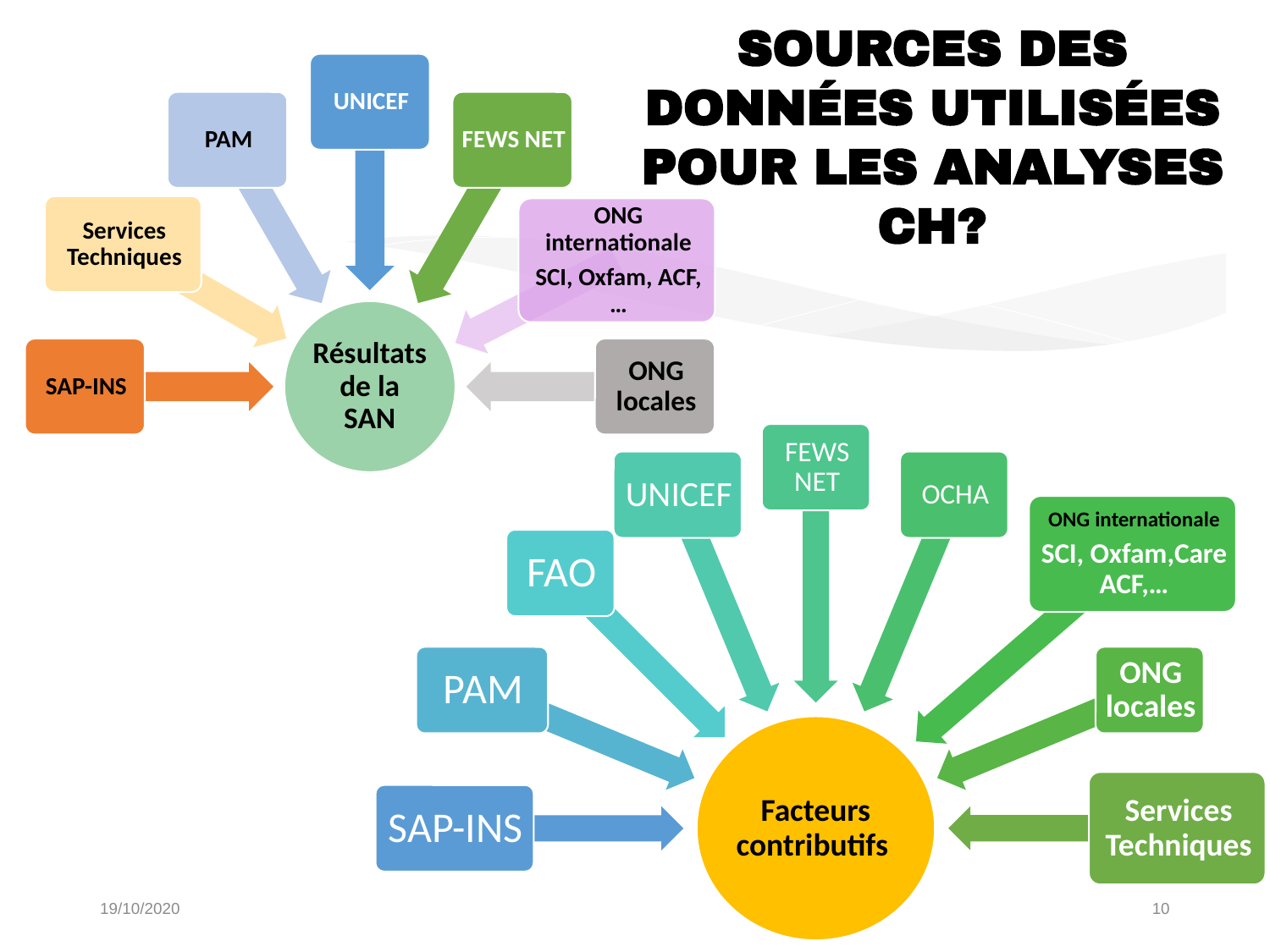

Résultats de la SAN
SAP-INS
Services Techniques
PAM
UNICEF
FEWS NET
ONG internationale
SCI, Oxfam, ACF,…
ONG locales
Sources des données utilisées pour les analyses CH?
Facteurs contributifs
SAP-INS
PAM
FAO
UNICEF
FEWS NET
OCHA
ONG internationale
SCI, Oxfam,Care ACF,…
ONG locales
Services Techniques
19/10/2020
10